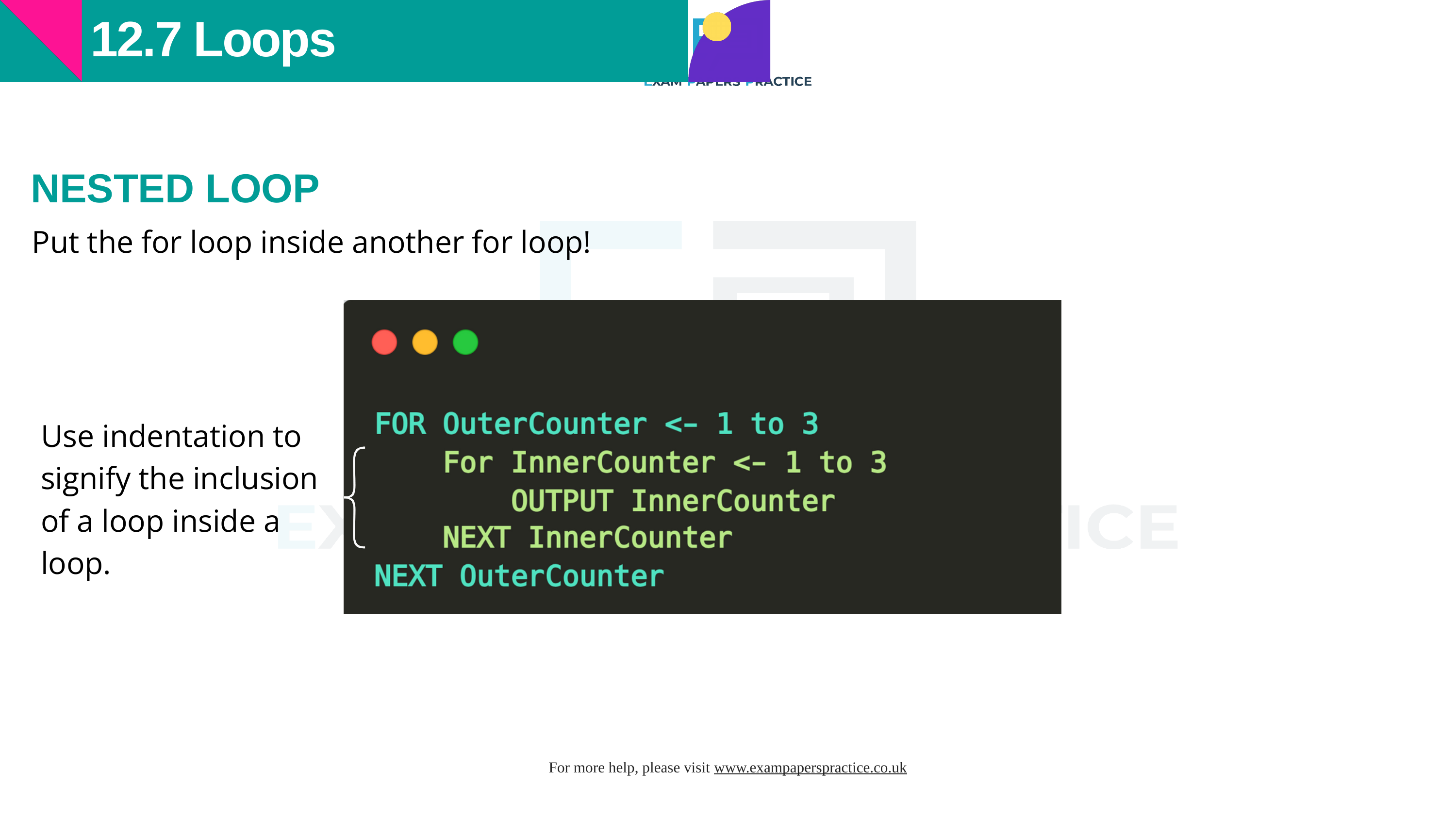

12.7 Loops

NESTED LOOP
Put the for loop inside another for loop!

Use indentation to signify the inclusion of a loop inside a loop.